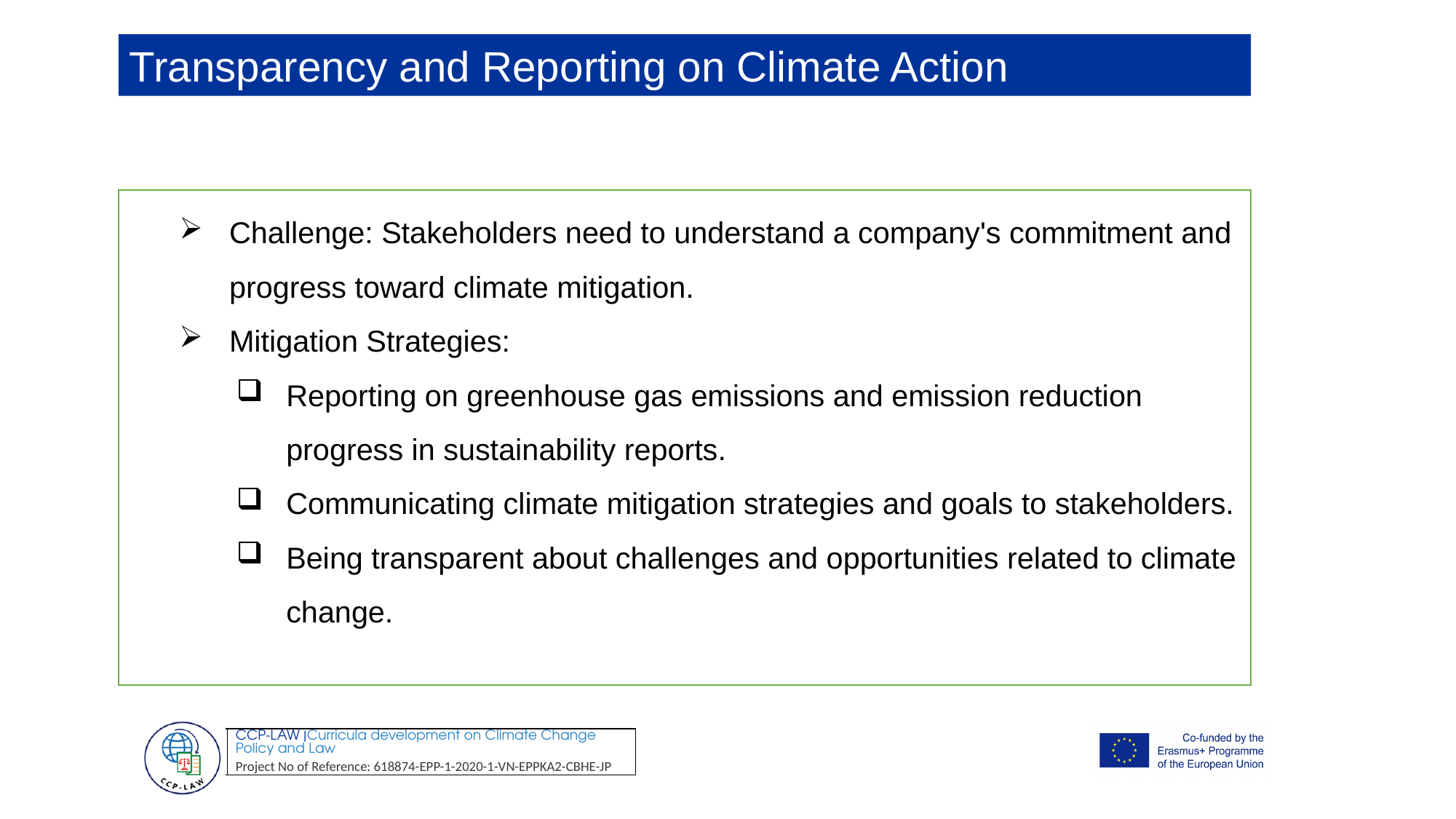

Transparency and Reporting on Climate Action
Challenge: Stakeholders need to understand a company's commitment and progress toward climate mitigation.
Mitigation Strategies:
Reporting on greenhouse gas emissions and emission reduction progress in sustainability reports.
Communicating climate mitigation strategies and goals to stakeholders.
Being transparent about challenges and opportunities related to climate change.